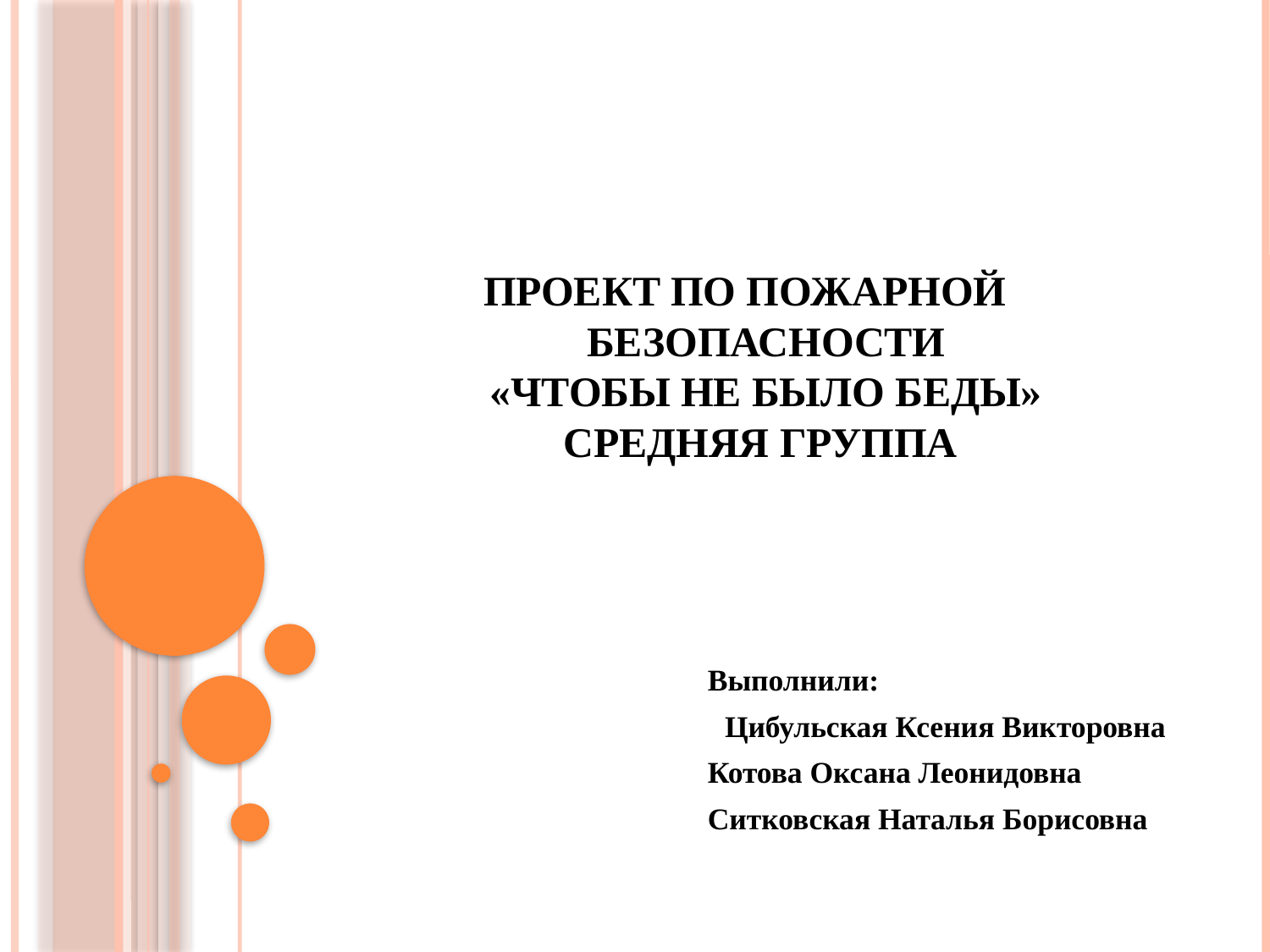

# Проект по пожарной     безопасности «Чтобы не было беды» Средняя группа
                 Выполнили:
             Цибульская Ксения Викторовна
                 Котова Оксана Леонидовна
                 Ситковская Наталья Борисовна